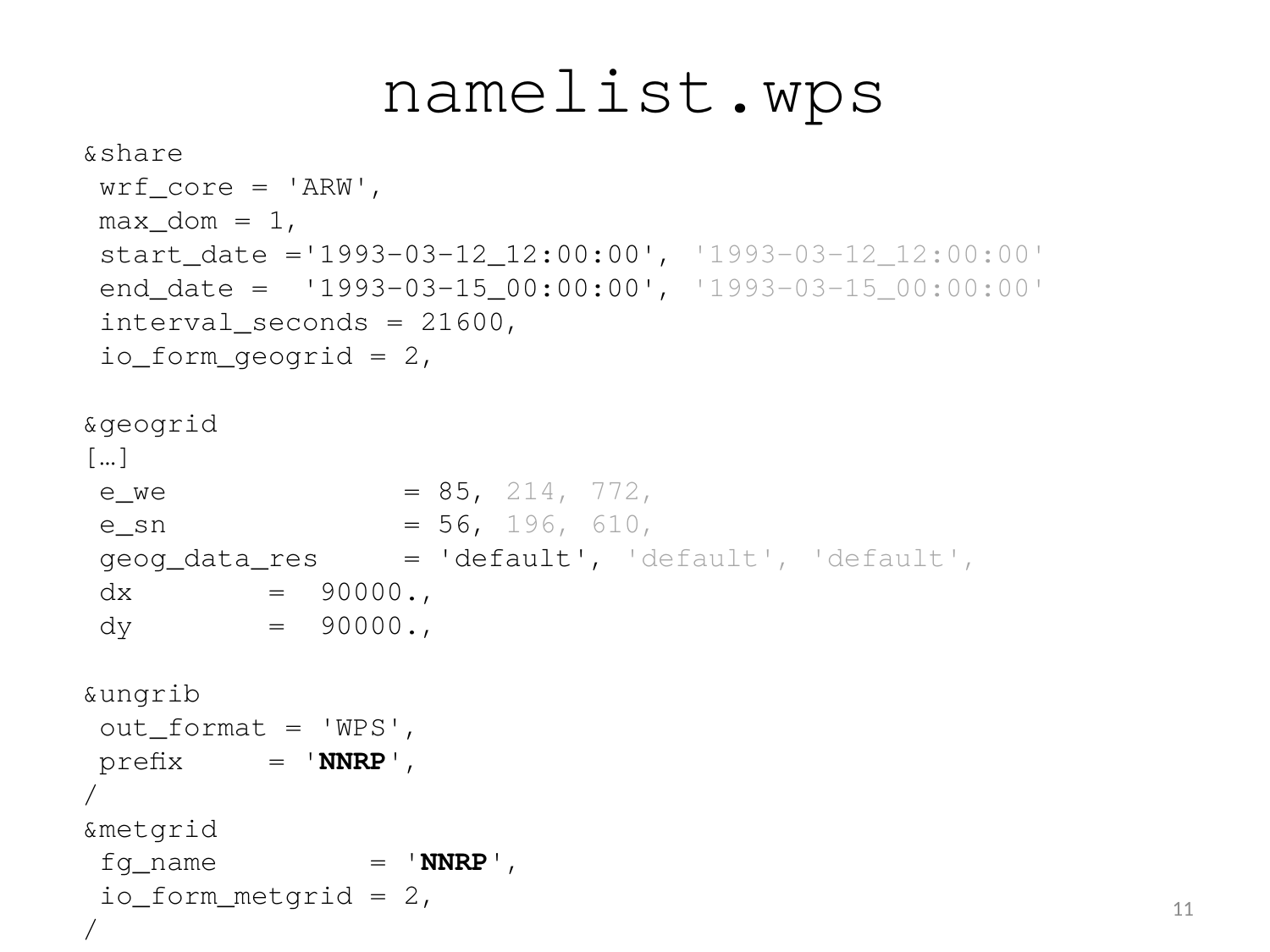

# namelist.wps
&share
 wrf_core = 'ARW',
 max_dom = 1,
 start_date ='1993-03-12_12:00:00', '1993-03-12_12:00:00'
 end_date =  '1993-03-15_00:00:00', '1993-03-15_00:00:00'
 interval_seconds = 21600,
 io_form_geogrid = 2,

&geogrid
[…]
 e_we              = 85, 214, 772,
 e_sn              = 56, 196, 610,
 geog_data_res     = 'default', 'default', 'default',
 dx        =  90000.,
 dy        =  90000.,

&ungrib
 out_format = 'WPS',
 prefix     = 'NNRP',
/
&metgrid
 fg_name         = 'NNRP',
 io_form_metgrid = 2,
/
11